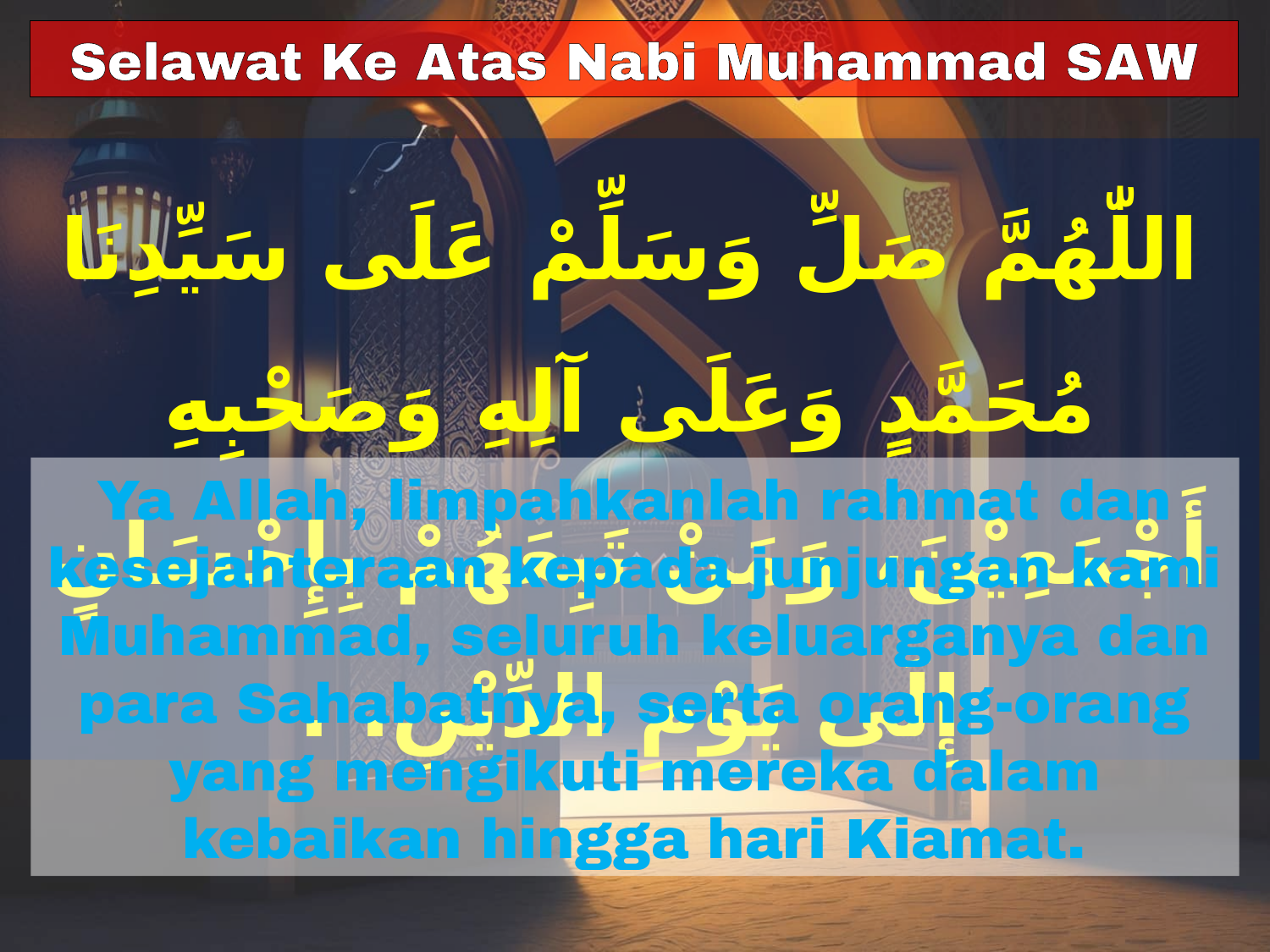

Selawat Ke Atas Nabi Muhammad SAW
اللّٰهُمَّ صَلِّ وَسَلِّمْ عَلَى سَيِّدِنَا مُحَمَّدٍ وَعَلَى آلِهِ وَصَحْبِهِ أَجْمَعِيْنَ، وَمَنْ تَبِعَهُمْ بِإِحْسَانٍ إِلَى يَوْمِ الدِّيْنِ. .
Ya Allah, limpahkanlah rahmat dan kesejahteraan kepada junjungan kami Muhammad, seluruh keluarganya dan para Sahabatnya, serta orang-orang yang mengikuti mereka dalam kebaikan hingga hari Kiamat.